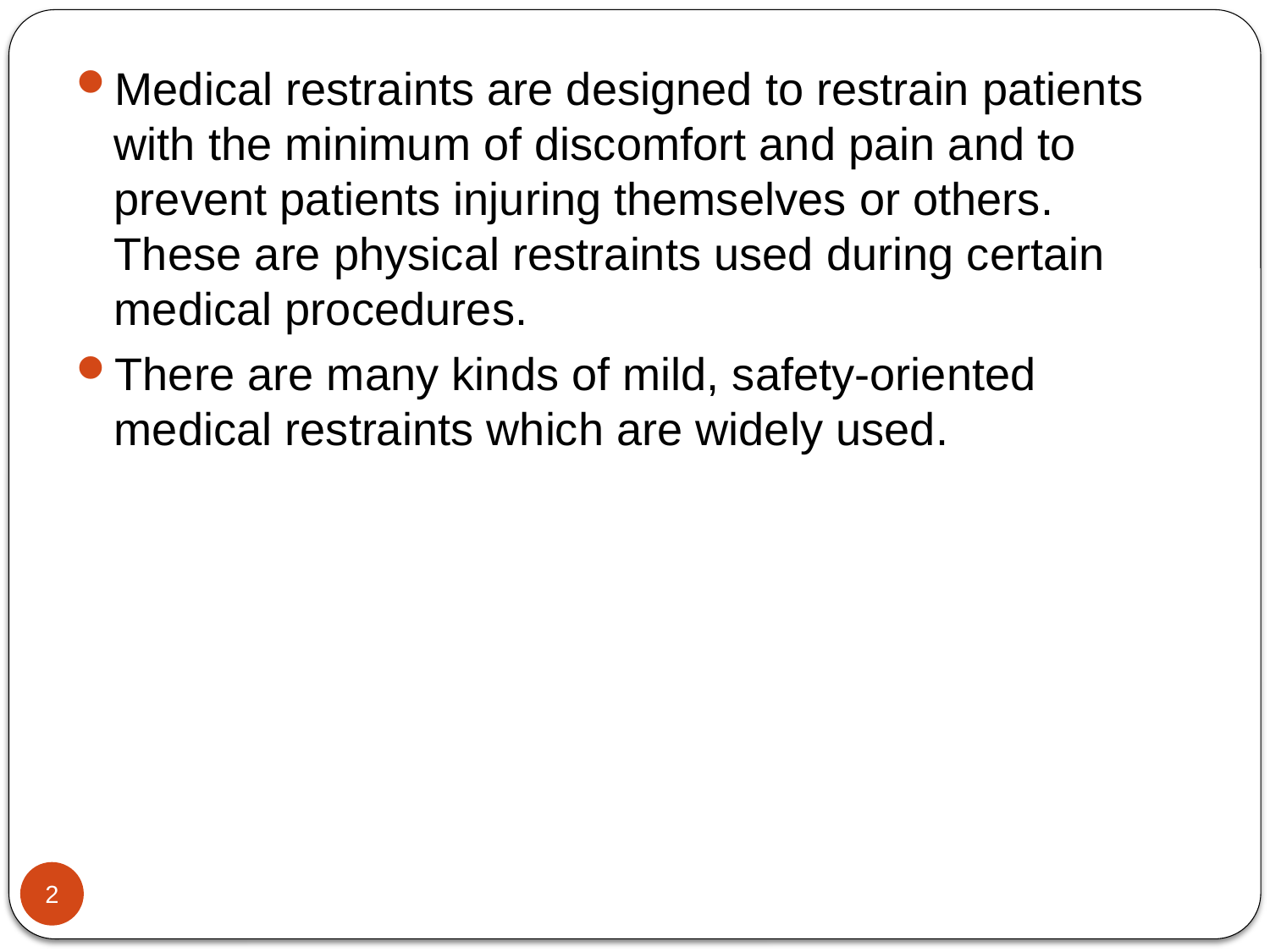

Medical restraints are designed to restrain patients with the minimum of discomfort and pain and to prevent patients injuring themselves or others. These are physical restraints used during certain medical procedures.
There are many kinds of mild, safety-oriented medical restraints which are widely used.
2